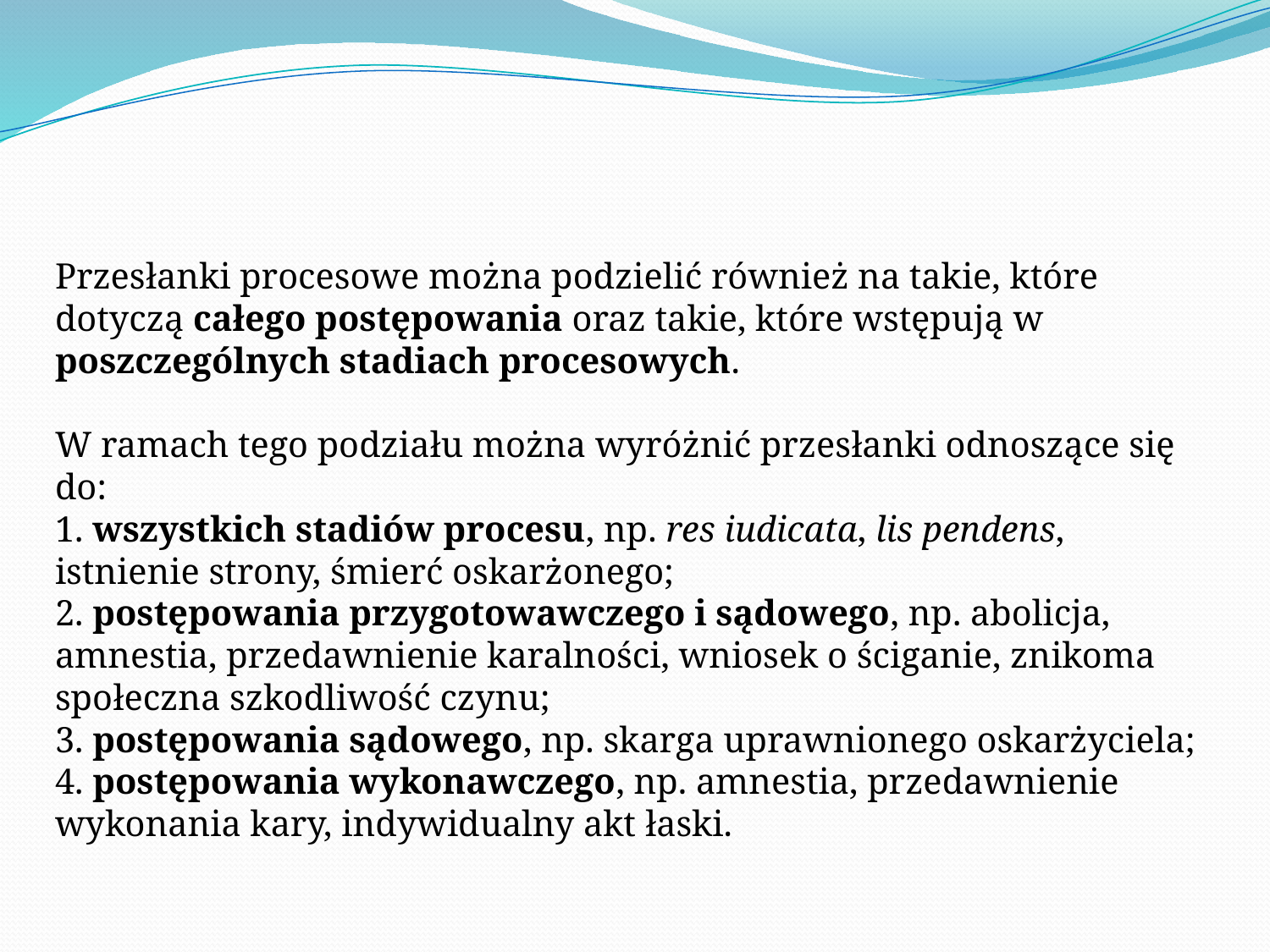

# Przesłanki procesowe można podzielić również na takie, które dotyczą całego postępowania oraz takie, które wstępują w poszczególnych stadiach procesowych. W ramach tego podziału można wyróżnić przesłanki odnoszące się do: 1. wszystkich stadiów procesu, np. res iudicata, lis pendens, istnienie strony, śmierć oskarżonego; 2. postępowania przygotowawczego i sądowego, np. abolicja, amnestia, przedawnienie karalności, wniosek o ściganie, znikoma społeczna szkodliwość czynu; 3. postępowania sądowego, np. skarga uprawnionego oskarżyciela; 4. postępowania wykonawczego, np. amnestia, przedawnienie wykonania kary, indywidualny akt łaski.